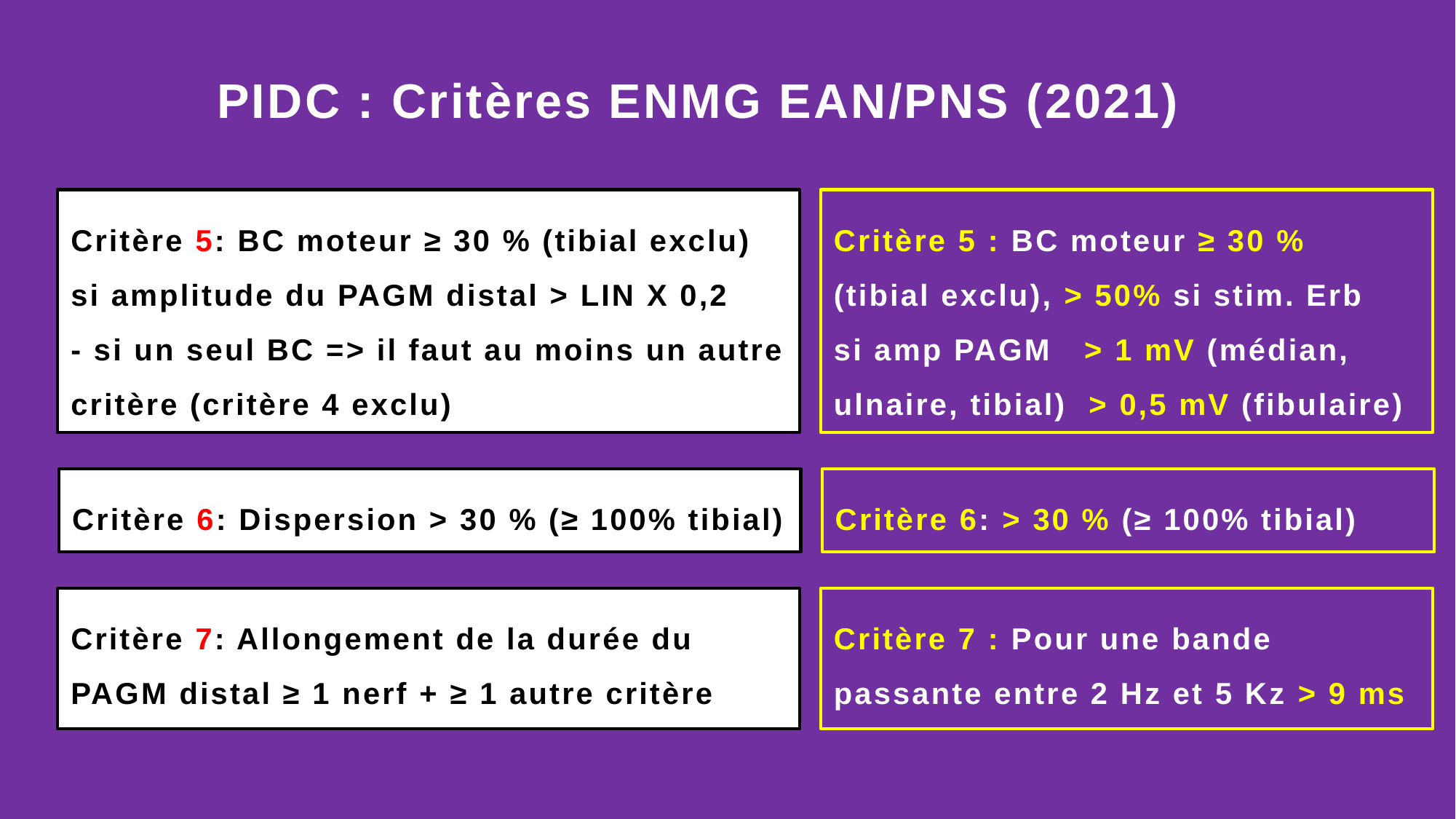

# PIDC : Critères ENMG EAN/PNS (2021)
Critère 5: BC moteur ≥ 30 % (tibial exclu)
si amplitude du PAGM distal > LIN X 0,2
- si un seul BC => il faut au moins un autre critère (critère 4 exclu)
Critère 5 : BC moteur ≥ 30 %
(tibial exclu), > 50% si stim. Erb
si amp PAGM   > 1 mV (médian, ulnaire, tibial)  > 0,5 mV (fibulaire)

Critère 6: Dispersion > 30 % (≥ 100% tibial)
Critère 6: > 30 % (≥ 100% tibial)

Critère 7: Allongement de la durée du PAGM distal ≥ 1 nerf + ≥ 1 autre critère
Critère 7 : Pour une bande passante entre 2 Hz et 5 Kz > 9 ms